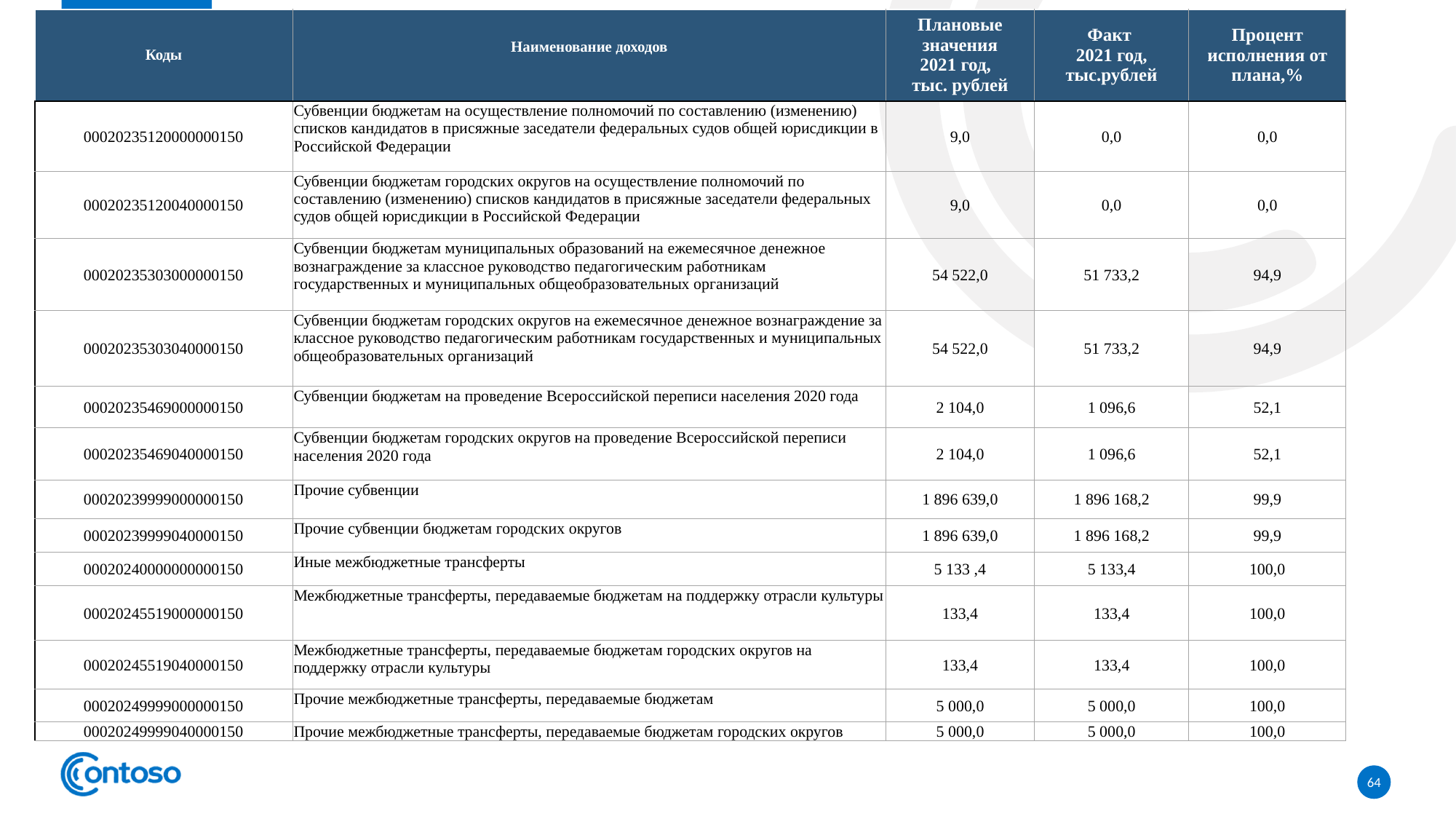

| Коды | Наименование доходов | Плановые значения 2021 год, тыс. рублей | Факт 2021 год, тыс.рублей | Процент исполнения от плана,% |
| --- | --- | --- | --- | --- |
| 00020235120000000150 | Субвенции бюджетам на осуществление полномочий по составлению (изменению) списков кандидатов в присяжные заседатели федеральных судов общей юрисдикции в Российской Федерации | 9,0 | 0,0 | 0,0 |
| 00020235120040000150 | Субвенции бюджетам городских округов на осуществление полномочий по составлению (изменению) списков кандидатов в присяжные заседатели федеральных судов общей юрисдикции в Российской Федерации | 9,0 | 0,0 | 0,0 |
| 00020235303000000150 | Субвенции бюджетам муниципальных образований на ежемесячное денежное вознаграждение за классное руководство педагогическим работникам государственных и муниципальных общеобразовательных организаций | 54 522,0 | 51 733,2 | 94,9 |
| 00020235303040000150 | Субвенции бюджетам городских округов на ежемесячное денежное вознаграждение за классное руководство педагогическим работникам государственных и муниципальных общеобразовательных организаций | 54 522,0 | 51 733,2 | 94,9 |
| 00020235469000000150 | Субвенции бюджетам на проведение Всероссийской переписи населения 2020 года | 2 104,0 | 1 096,6 | 52,1 |
| 00020235469040000150 | Субвенции бюджетам городских округов на проведение Всероссийской переписи населения 2020 года | 2 104,0 | 1 096,6 | 52,1 |
| 00020239999000000150 | Прочие субвенции | 1 896 639,0 | 1 896 168,2 | 99,9 |
| 00020239999040000150 | Прочие субвенции бюджетам городских округов | 1 896 639,0 | 1 896 168,2 | 99,9 |
| 00020240000000000150 | Иные межбюджетные трансферты | 5 133 ,4 | 5 133,4 | 100,0 |
| 00020245519000000150 | Межбюджетные трансферты, передаваемые бюджетам на поддержку отрасли культуры | 133,4 | 133,4 | 100,0 |
| 00020245519040000150 | Межбюджетные трансферты, передаваемые бюджетам городских округов на поддержку отрасли культуры | 133,4 | 133,4 | 100,0 |
| 00020249999000000150 | Прочие межбюджетные трансферты, передаваемые бюджетам | 5 000,0 | 5 000,0 | 100,0 |
| 00020249999040000150 | Прочие межбюджетные трансферты, передаваемые бюджетам городских округов | 5 000,0 | 5 000,0 | 100,0 |
64